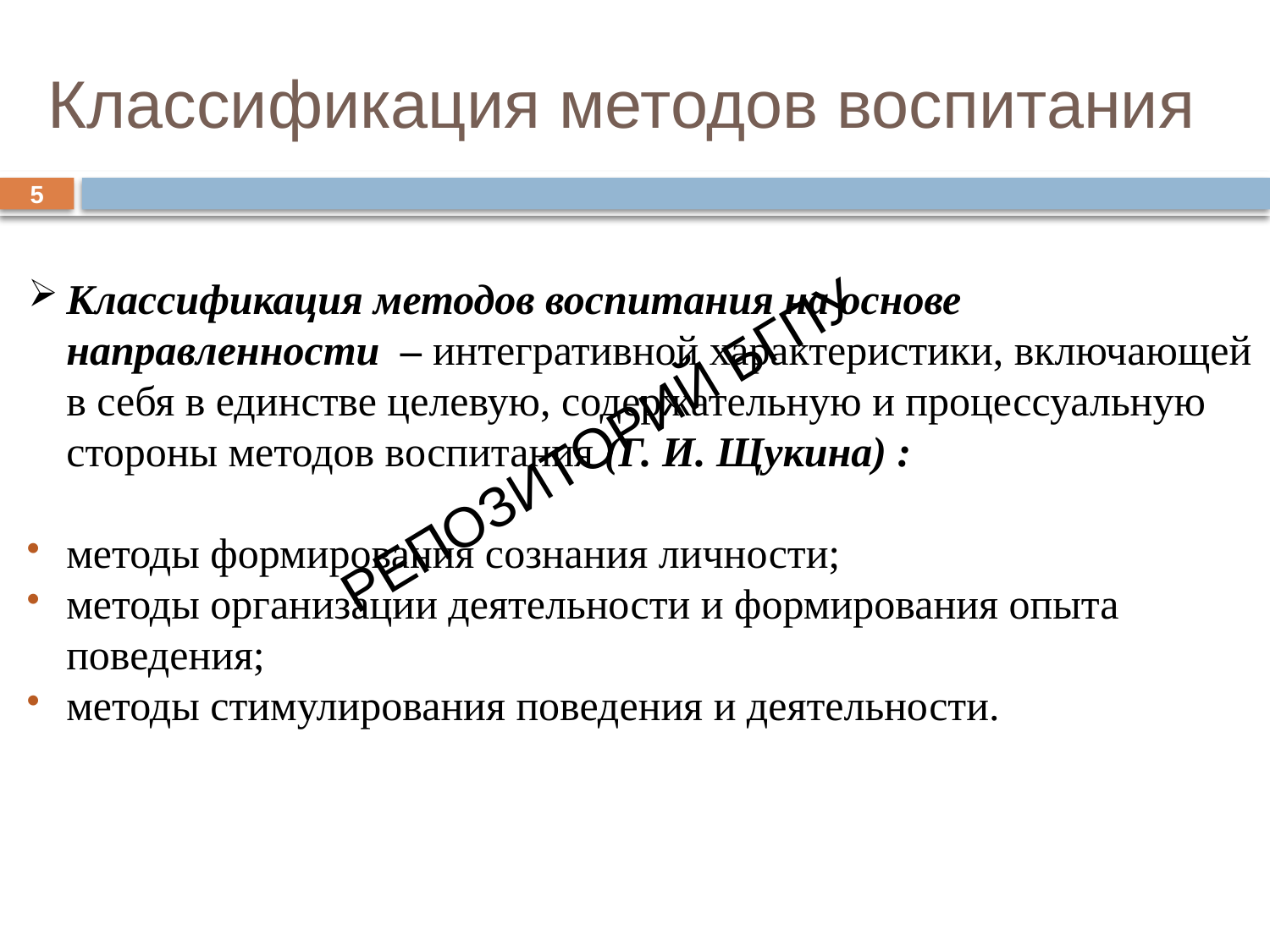

# Классификация методов воспитания
5
Классификация методов воспитания на основе направленности  – интегративной характеристики, включающей в себя в единстве целевую, содержательную и процессуальную стороны методов воспитания (Г. И. Щукина) :

методы формирования сознания личности;
методы организации деятельности и формирования опыта поведения;
методы стимулирования поведения и деятельности.